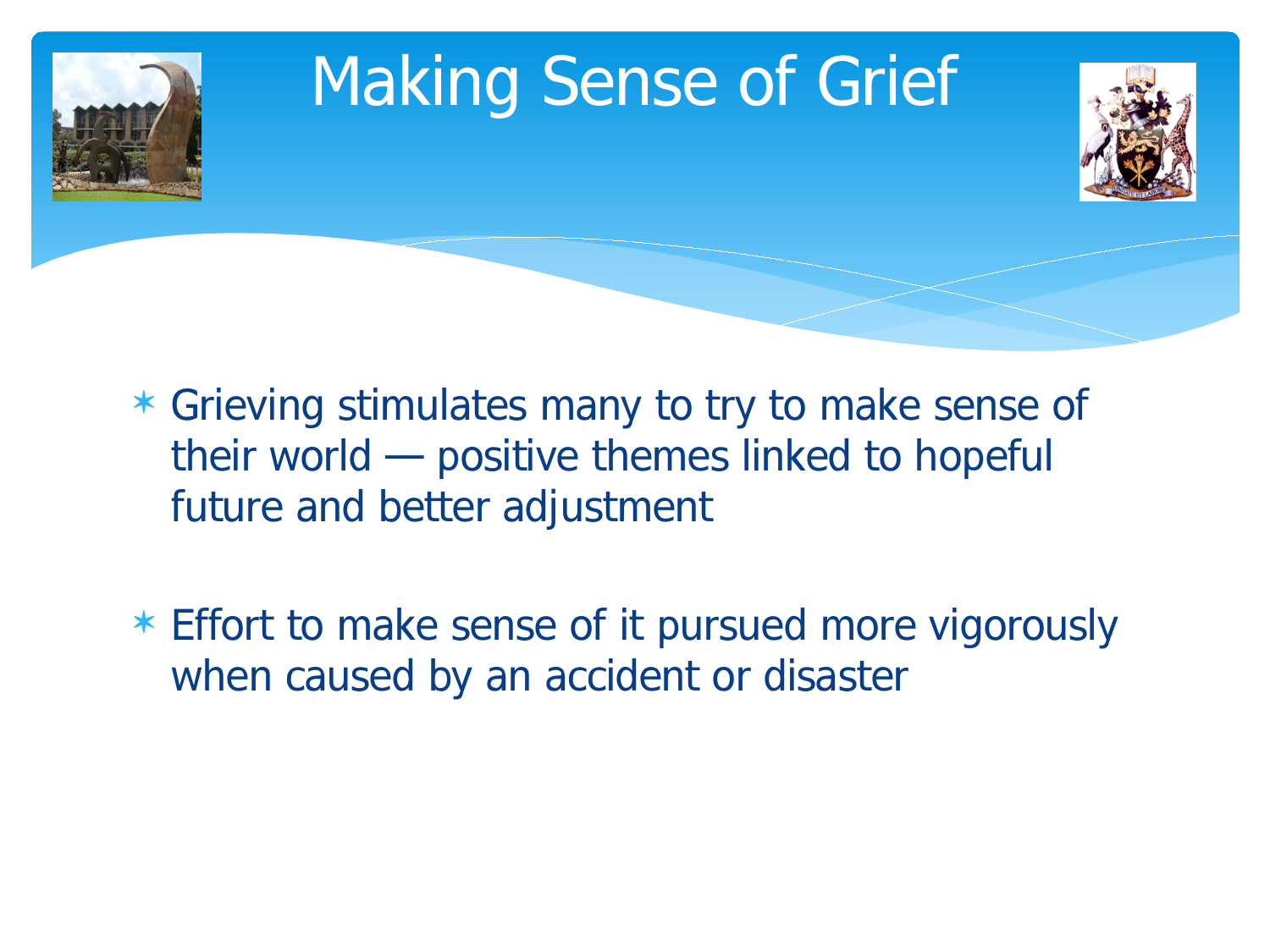

# Making Sense of Grief
Grieving stimulates many to try to make sense of their world — positive themes linked to hopeful future and better adjustment

Effort to make sense of it pursued more vigorously when caused by an accident or disaster